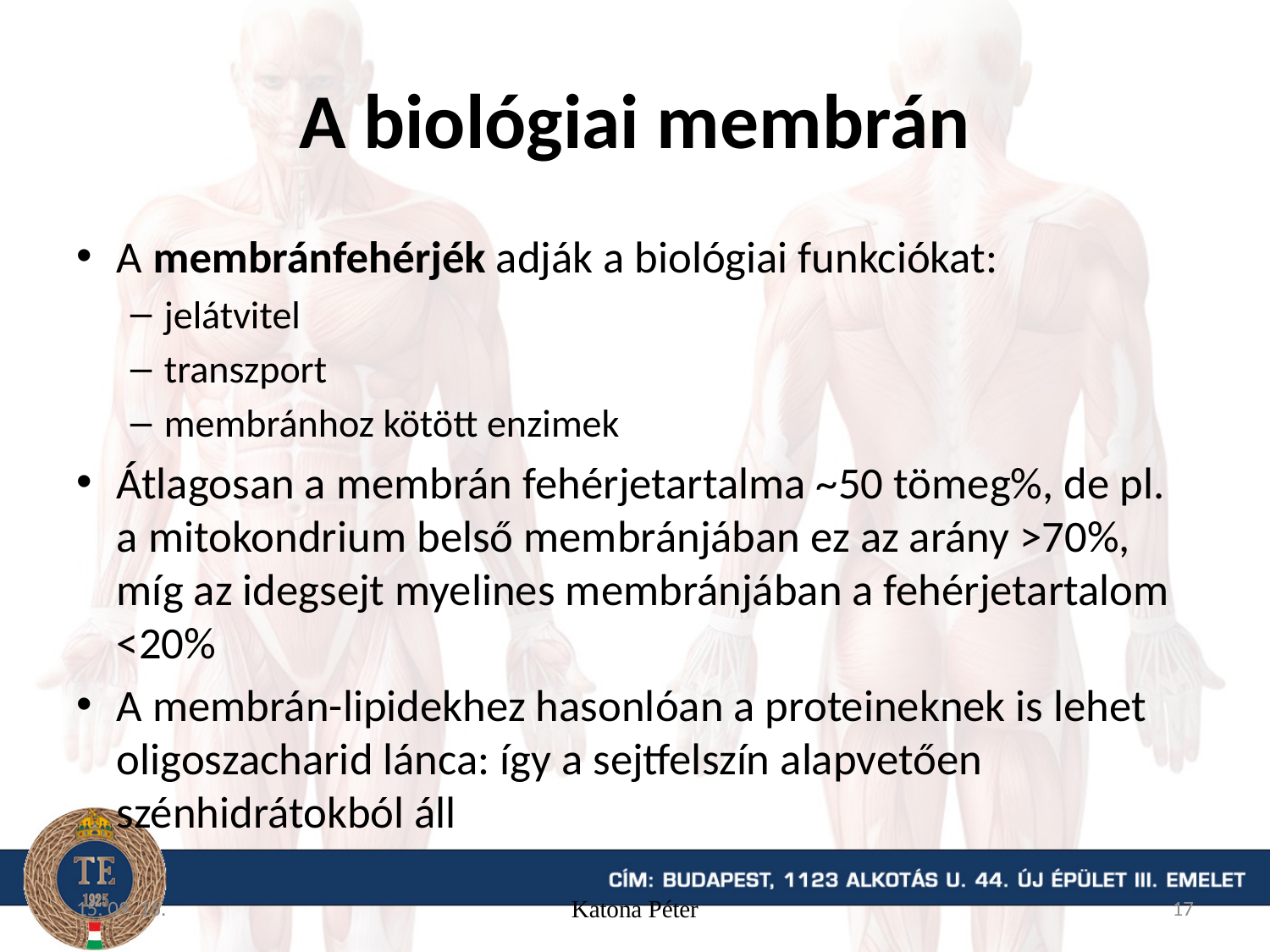

# A biológiai membrán
A membránfehérjék adják a biológiai funkciókat:
jelátvitel
transzport
membránhoz kötött enzimek
Átlagosan a membrán fehérjetartalma ~50 tömeg%, de pl. a mitokondrium belső membránjában ez az arány >70%, míg az idegsejt myelines membránjában a fehérjetartalom <20%
A membrán-lipidekhez hasonlóan a proteineknek is lehet oligoszacharid lánca: így a sejtfelszín alapvetően szénhidrátokból áll
15. 09. 16.
Katona Péter
17